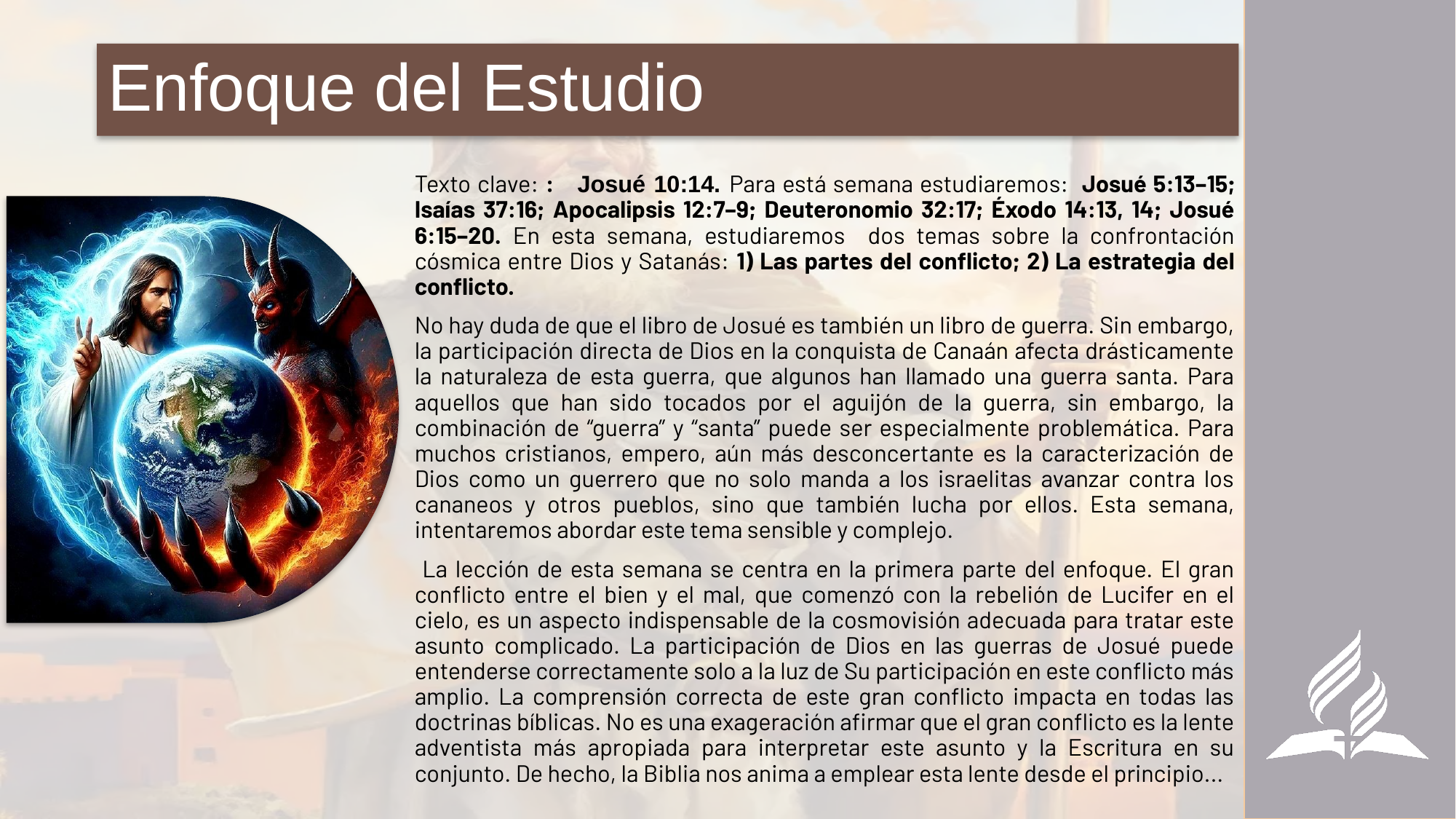

# Enfoque del Estudio
Texto clave: :   Josué 10:14. Para está semana estudiaremos:  Josué 5:13–15; Isaías 37:16; Apocalipsis 12:7–9; Deuteronomio 32:17; Éxodo 14:13, 14; Josué 6:15–20. En esta semana, estudiaremos  dos temas sobre la confrontación cósmica entre Dios y Satanás: 1) Las partes del conflicto; 2) La estrategia del conflicto.
No hay duda de que el libro de Josué es también un libro de guerra. Sin embargo, la participación directa de Dios en la conquista de Canaán afecta drásticamente la naturaleza de esta guerra, que algunos han llamado una guerra santa. Para aquellos que han sido tocados por el aguijón de la guerra, sin embargo, la combinación de “guerra” y “santa” puede ser especialmente problemática. Para muchos cristianos, empero, aún más desconcertante es la caracterización de Dios como un guerrero que no solo manda a los israelitas avanzar contra los cananeos y otros pueblos, sino que también lucha por ellos. Esta semana, intentaremos abordar este tema sensible y complejo.
 La lección de esta semana se centra en la primera parte del enfoque. El gran conflicto entre el bien y el mal, que comenzó con la rebelión de Lucifer en el cielo, es un aspecto indispensable de la cosmovisión adecuada para tratar este asunto complicado. La participación de Dios en las guerras de Josué puede entenderse correctamente solo a la luz de Su participación en este conflicto más amplio. La comprensión correcta de este gran conflicto impacta en todas las doctrinas bíblicas. No es una exageración afirmar que el gran conflicto es la lente adventista más apropiada para interpretar este asunto y la Escritura en su conjunto. De hecho, la Biblia nos anima a emplear esta lente desde el principio...